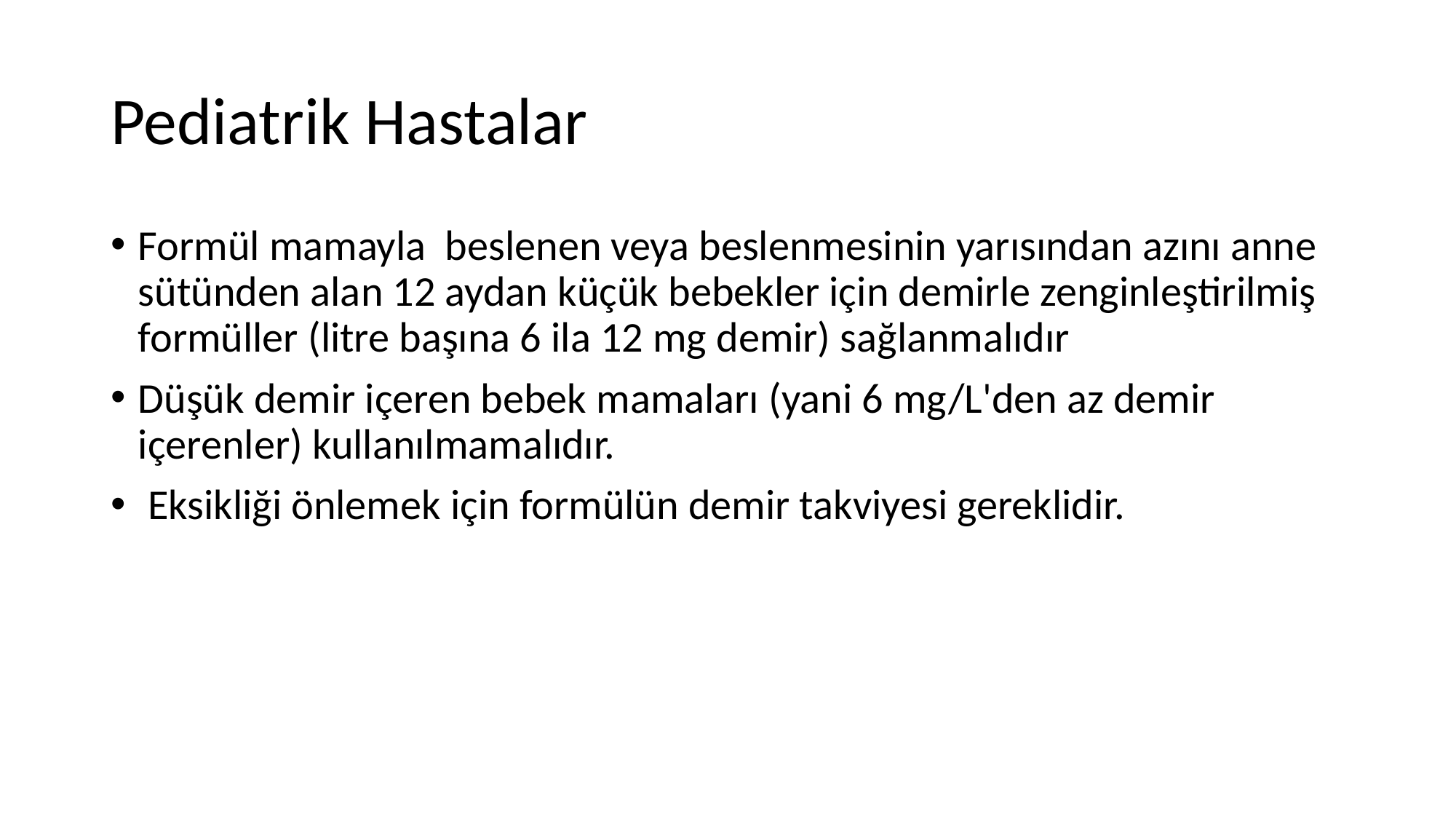

# Pediatrik Hastalar
Formül mamayla  beslenen veya beslenmesinin yarısından azını anne sütünden alan 12 aydan küçük bebekler için demirle zenginleştirilmiş formüller (litre başına 6 ila 12 mg demir) sağlanmalıdır
Düşük demir içeren bebek mamaları (yani 6 mg/L'den az demir içerenler) kullanılmamalıdır.
 Eksikliği önlemek için formülün demir takviyesi gereklidir.